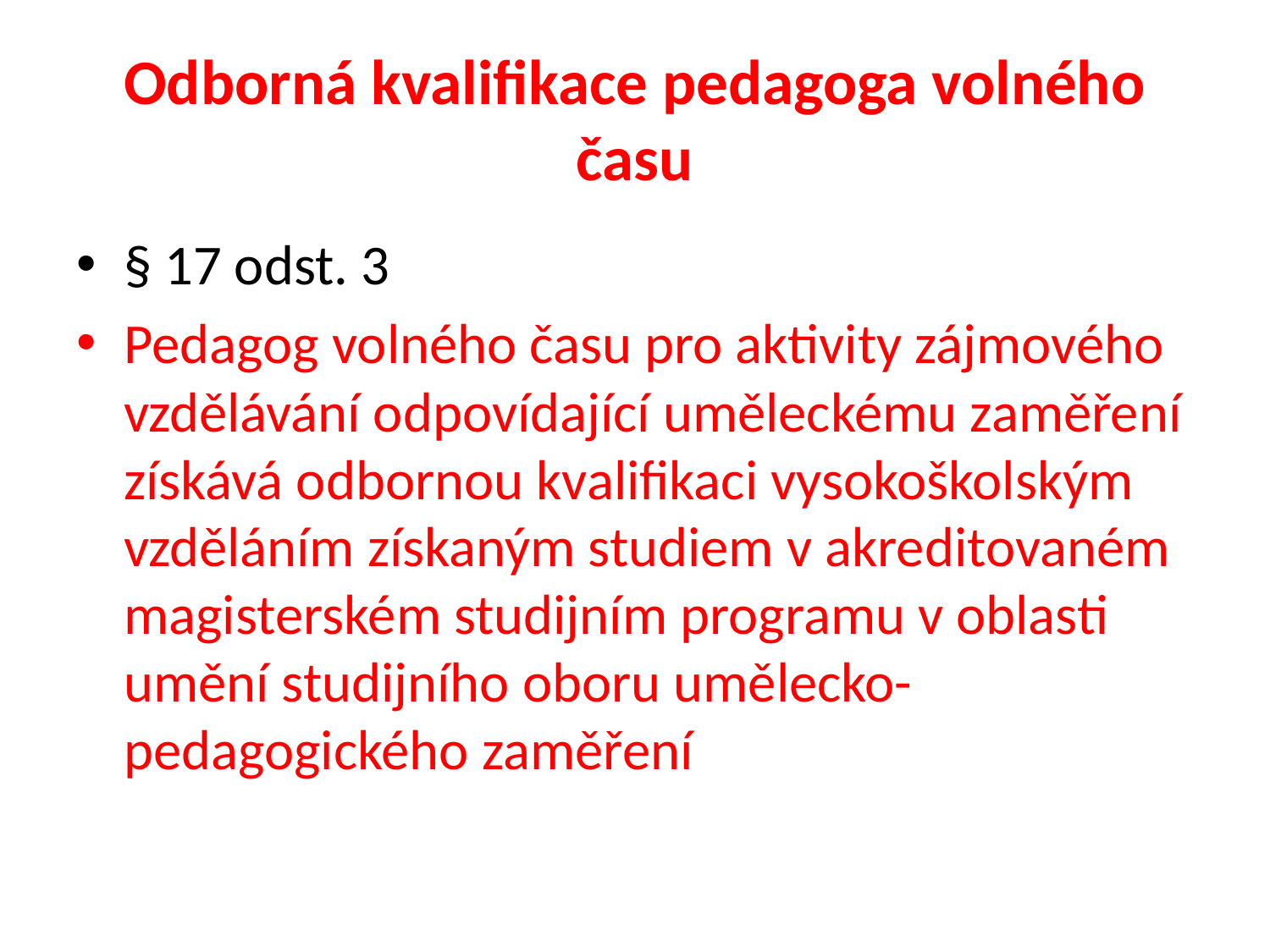

# Odborná kvalifikace pedagoga volného času
§ 17 odst. 3
Pedagog volného času pro aktivity zájmového vzdělávání odpovídající uměleckému zaměření získává odbornou kvalifikaci vysokoškolským vzděláním získaným studiem v akreditovaném magisterském studijním programu v oblasti umění studijního oboru umělecko-pedagogického zaměření